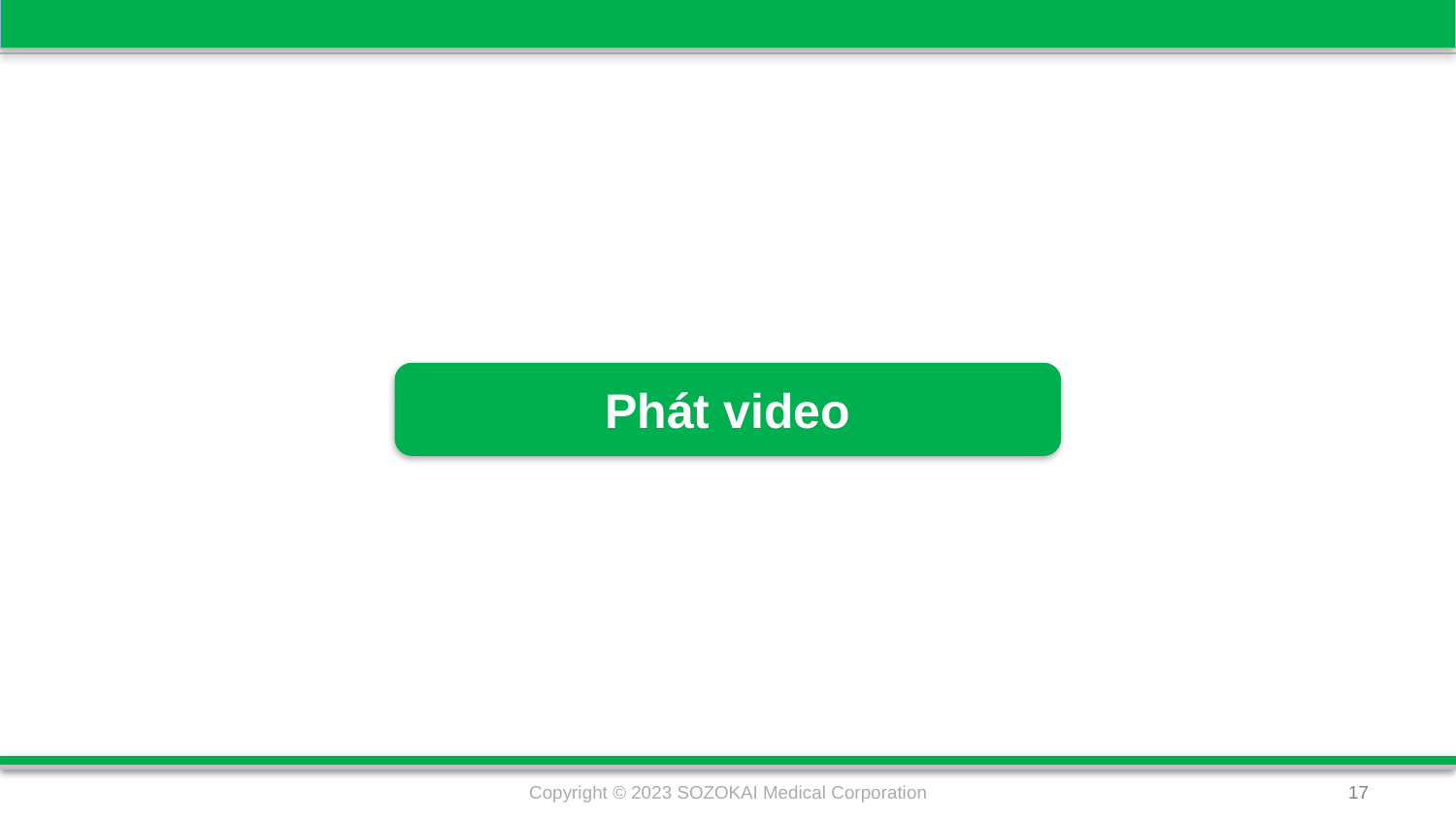

#
Phát video
Copyright © 2023 SOZOKAI Medical Corporation
17